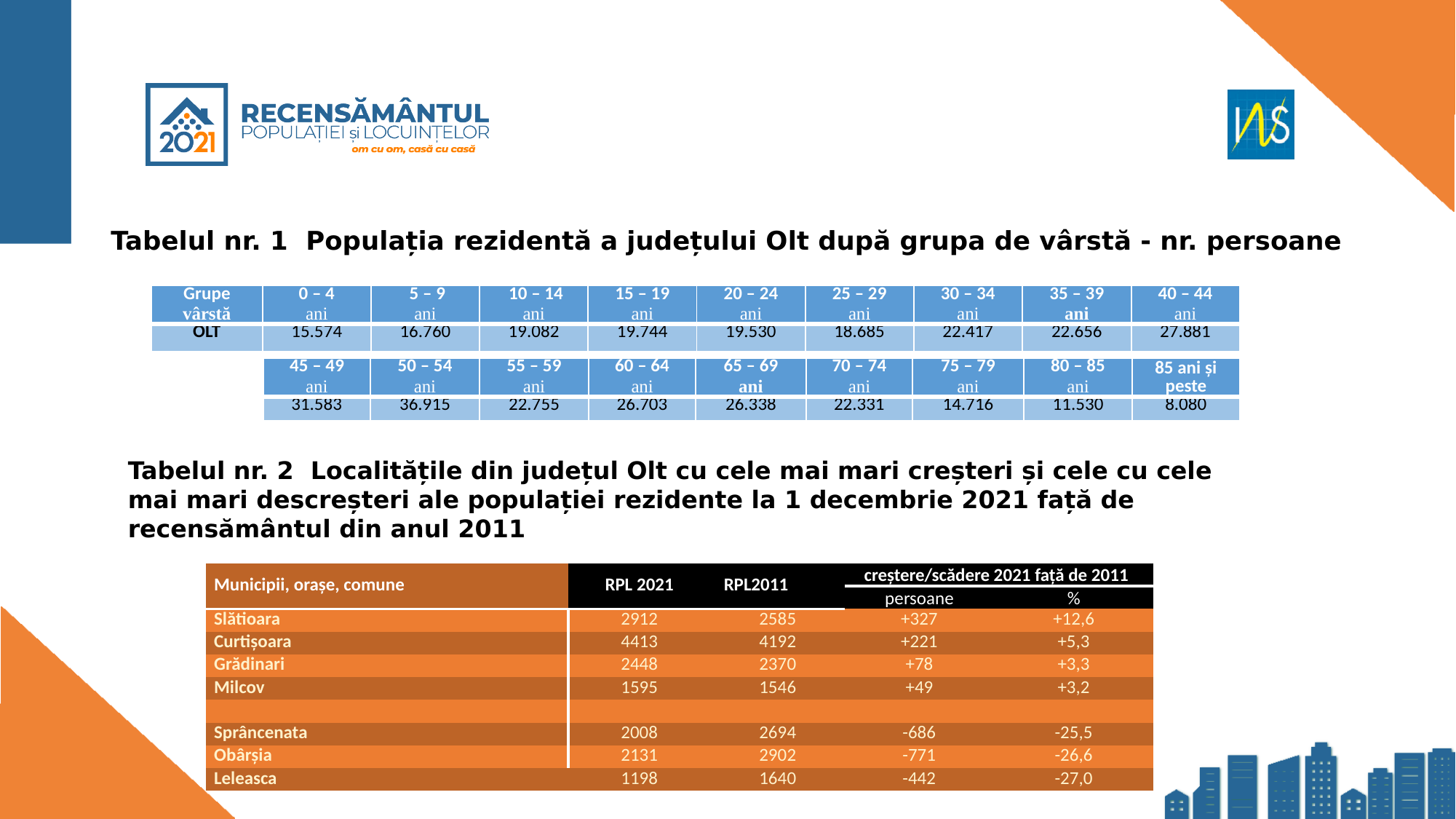

# Tabelul nr. 1  Populația rezidentă a județului Olt după grupa de vârstă - nr. persoane

| Grupe vârstă | 0 – 4 ani | 5 – 9 ani | 10 – 14 ani | 15 – 19 ani | 20 – 24 ani | 25 – 29 ani | 30 – 34 ani | 35 – 39 ani | 40 – 44 ani |
| --- | --- | --- | --- | --- | --- | --- | --- | --- | --- |
| OLT | 15.574 | 16.760 | 19.082 | 19.744 | 19.530 | 18.685 | 22.417 | 22.656 | 27.881 |
| 45 – 49 ani | 50 – 54 ani | 55 – 59 ani | 60 – 64 ani | 65 – 69 ani | 70 – 74 ani | 75 – 79 ani | 80 – 85 ani | 85 ani și peste |
| --- | --- | --- | --- | --- | --- | --- | --- | --- |
| 31.583 | 36.915 | 22.755 | 26.703 | 26.338 | 22.331 | 14.716 | 11.530 | 8.080 |
Tabelul nr. 2  Localitățile din județul Olt cu cele mai mari creșteri și cele cu cele mai mari descreșteri ale populației rezidente la 1 decembrie 2021 față de recensământul din anul 2011
| Municipii, orașe, comune | RPL 2021 | RPL2011 | creștere/scădere 2021 față de 2011 |  |
| --- | --- | --- | --- | --- |
|  |  |  | persoane | % |
| Slătioara | 2912 | 2585 | +327 | +12,6 |
| Curtișoara | 4413 | 4192 | +221 | +5,3 |
| Grădinari | 2448 | 2370 | +78 | +3,3 |
| Milcov | 1595 | 1546 | +49 | +3,2 |
|  |  |  |  |  |
| Sprâncenata | 2008 | 2694 | -686 | -25,5 |
| Obârșia | 2131 | 2902 | -771 | -26,6 |
| Leleasca | 1198 | 1640 | -442 | -27,0 |